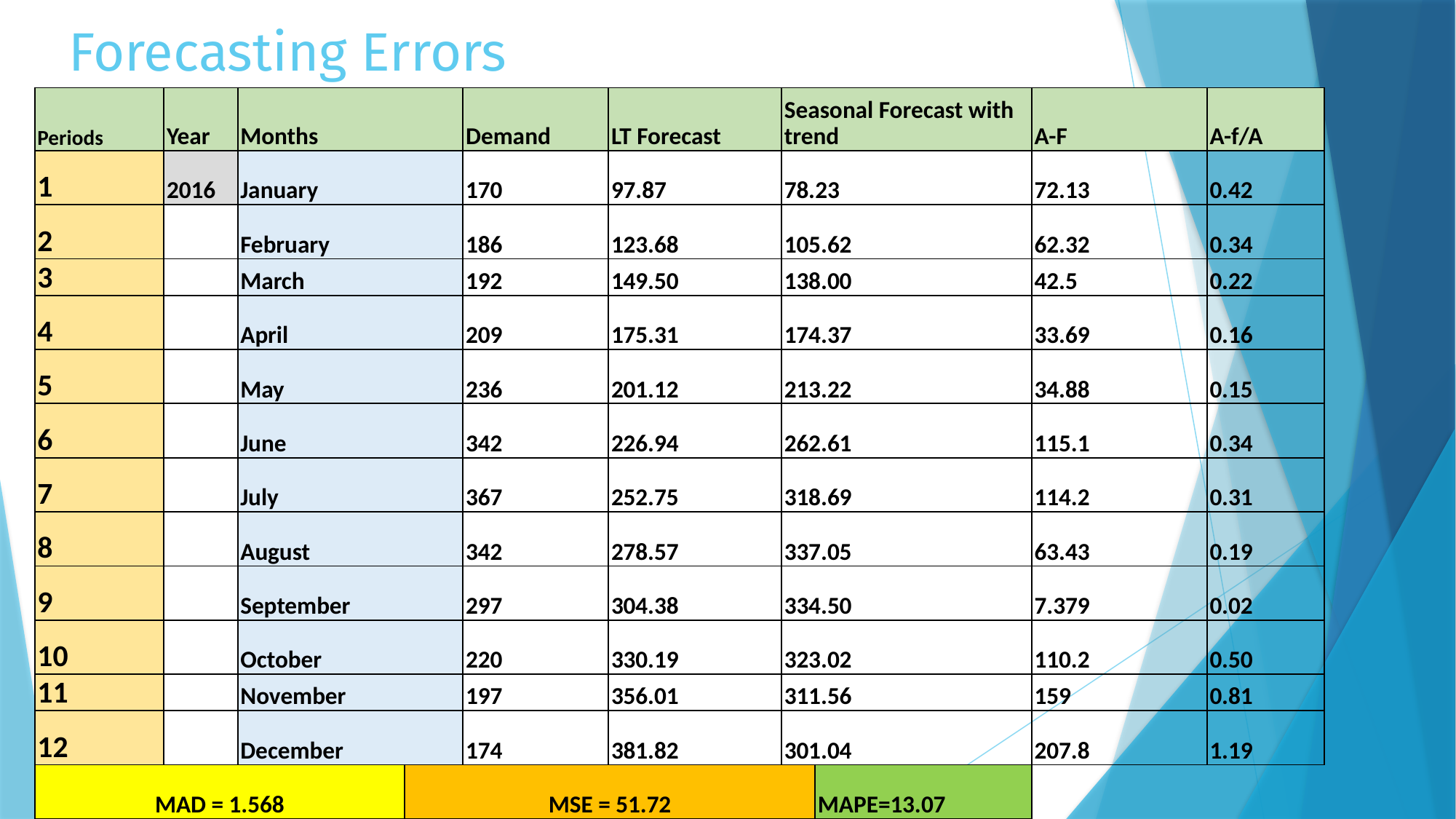

# Forecasting Errors
| Periods | Year | Months |  | Demand | LT Forecast | Seasonal Forecast with trend |  | A-F | A-f/A |
| --- | --- | --- | --- | --- | --- | --- | --- | --- | --- |
| 1 | 2016 | January |  | 170 | 97.87 | 78.23 |  | 72.13 | 0.42 |
| 2 |  | February |  | 186 | 123.68 | 105.62 |  | 62.32 | 0.34 |
| 3 |  | March |  | 192 | 149.50 | 138.00 |  | 42.5 | 0.22 |
| 4 |  | April |  | 209 | 175.31 | 174.37 |  | 33.69 | 0.16 |
| 5 |  | May |  | 236 | 201.12 | 213.22 |  | 34.88 | 0.15 |
| 6 |  | June |  | 342 | 226.94 | 262.61 |  | 115.1 | 0.34 |
| 7 |  | July |  | 367 | 252.75 | 318.69 |  | 114.2 | 0.31 |
| 8 |  | August |  | 342 | 278.57 | 337.05 |  | 63.43 | 0.19 |
| 9 |  | September |  | 297 | 304.38 | 334.50 |  | 7.379 | 0.02 |
| 10 |  | October |  | 220 | 330.19 | 323.02 |  | 110.2 | 0.50 |
| 11 |  | November |  | 197 | 356.01 | 311.56 |  | 159 | 0.81 |
| 12 |  | December |  | 174 | 381.82 | 301.04 |  | 207.8 | 1.19 |
| MAD = 1.568 |  |  | MSE = 51.72 |  |  |  | MAPE=13.07 |  |  |